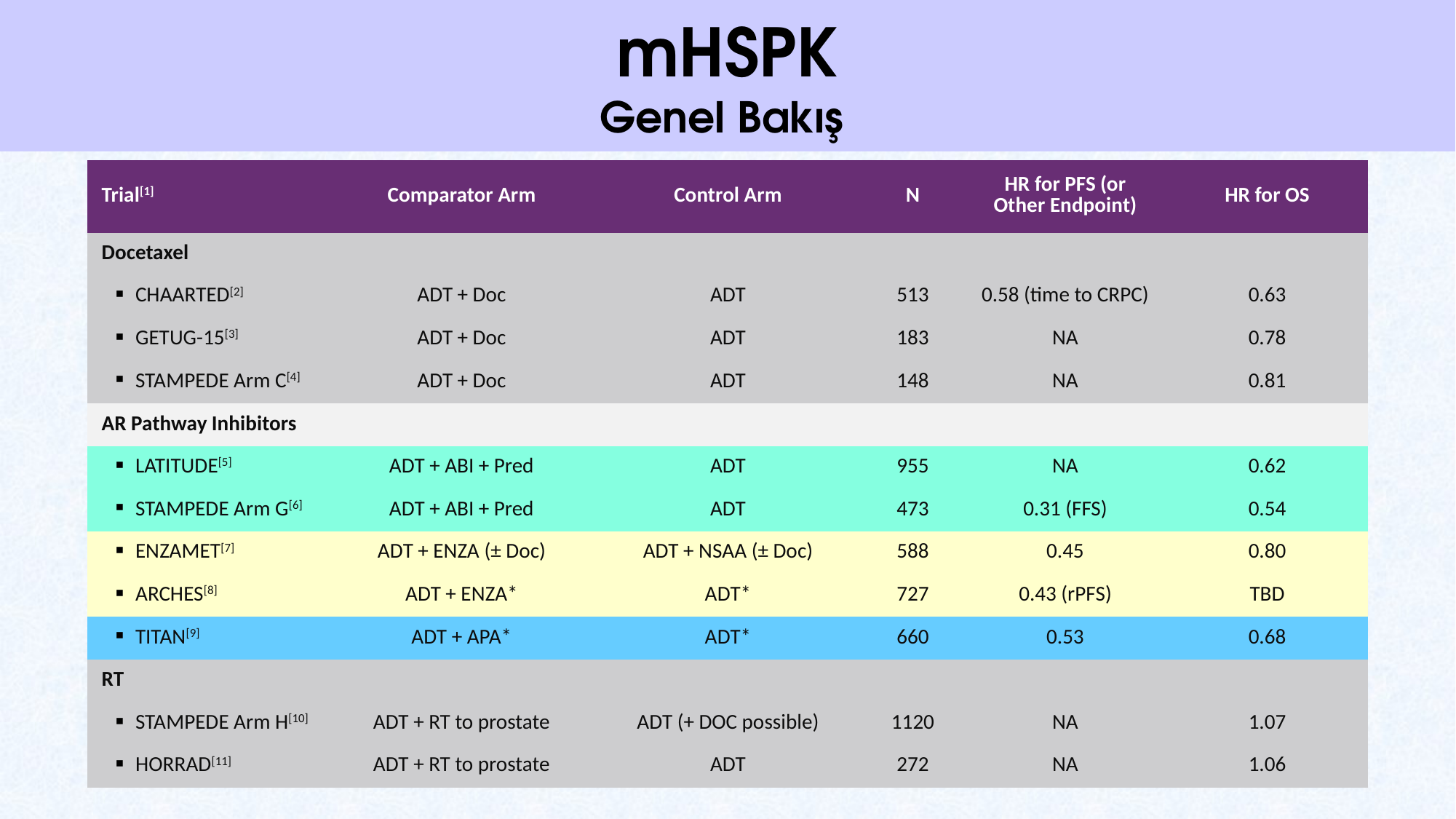

# mHSPK Genel Bakış
| Trial[1] | Comparator Arm | Control Arm | N | HR for PFS (or Other Endpoint) | HR for OS |
| --- | --- | --- | --- | --- | --- |
| Docetaxel |  |  |  |  |  |
| CHAARTED[2] | ADT + Doc | ADT | 513 | 0.58 (time to CRPC) | 0.63 |
| GETUG-15[3] | ADT + Doc | ADT | 183 | NA | 0.78 |
| STAMPEDE Arm C[4] | ADT + Doc | ADT | 148 | NA | 0.81 |
| AR Pathway Inhibitors |  |  |  |  |  |
| LATITUDE[5] | ADT + ABI + Pred | ADT | 955 | NA | 0.62 |
| STAMPEDE Arm G[6] | ADT + ABI + Pred | ADT | 473 | 0.31 (FFS) | 0.54 |
| ENZAMET[7] | ADT + ENZA (± Doc) | ADT + NSAA (± Doc) | 588 | 0.45 | 0.80 |
| ARCHES[8] | ADT + ENZA\* | ADT\* | 727 | 0.43 (rPFS) | TBD |
| TITAN[9] | ADT + APA\* | ADT\* | 660 | 0.53 | 0.68 |
| RT |  |  |  |  |  |
| STAMPEDE Arm H[10] | ADT + RT to prostate | ADT (+ DOC possible) | 1120 | NA | 1.07 |
| HORRAD[11] | ADT + RT to prostate | ADT | 272 | NA | 1.06 |